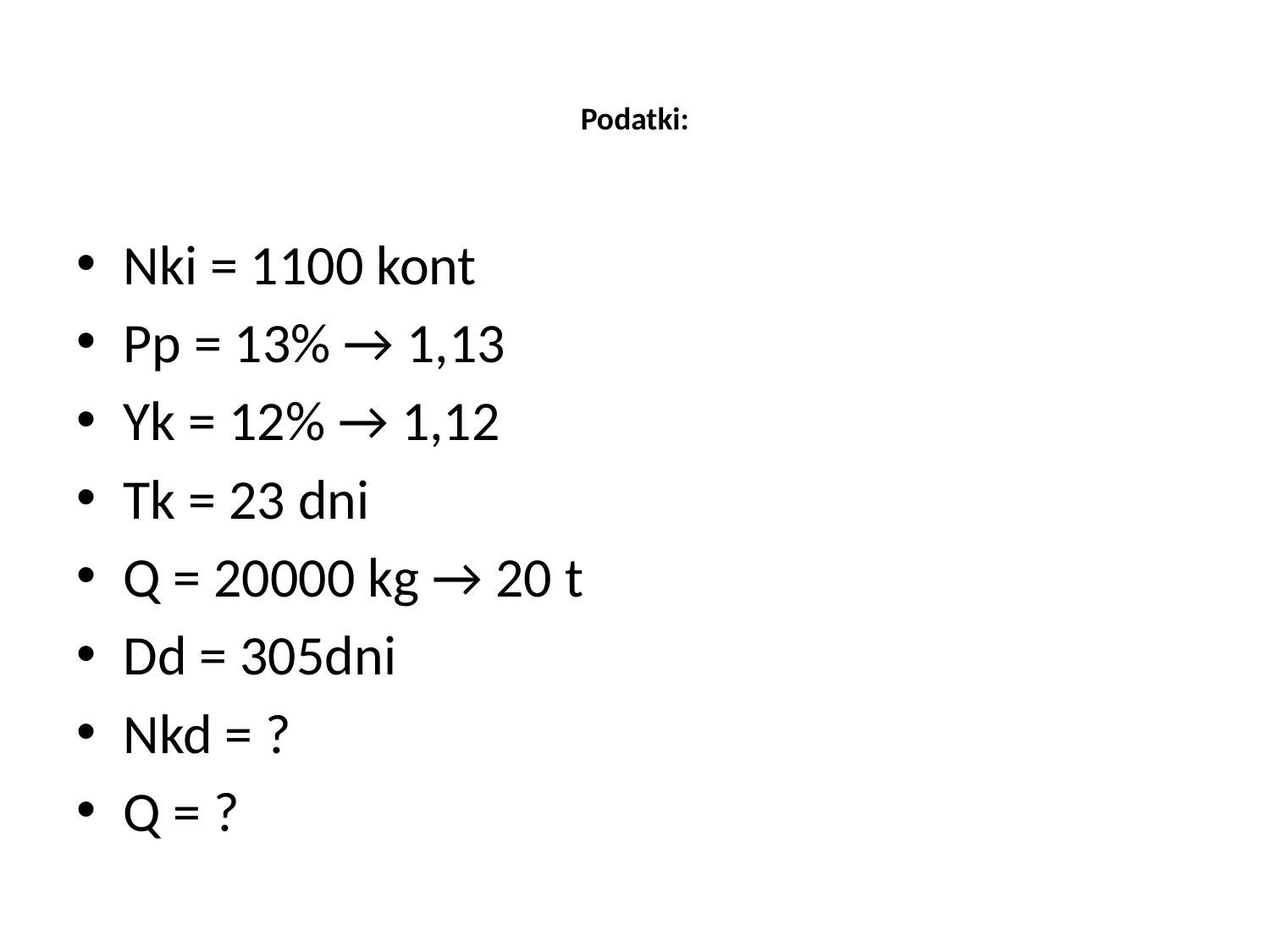

# Podatki:
Nki = 1100 kont
Pp = 13% → 1,13
Yk = 12% → 1,12
Tk = 23 dni
Q = 20000 kg → 20 t
Dd = 305dni
Nkd = ?
Q = ?